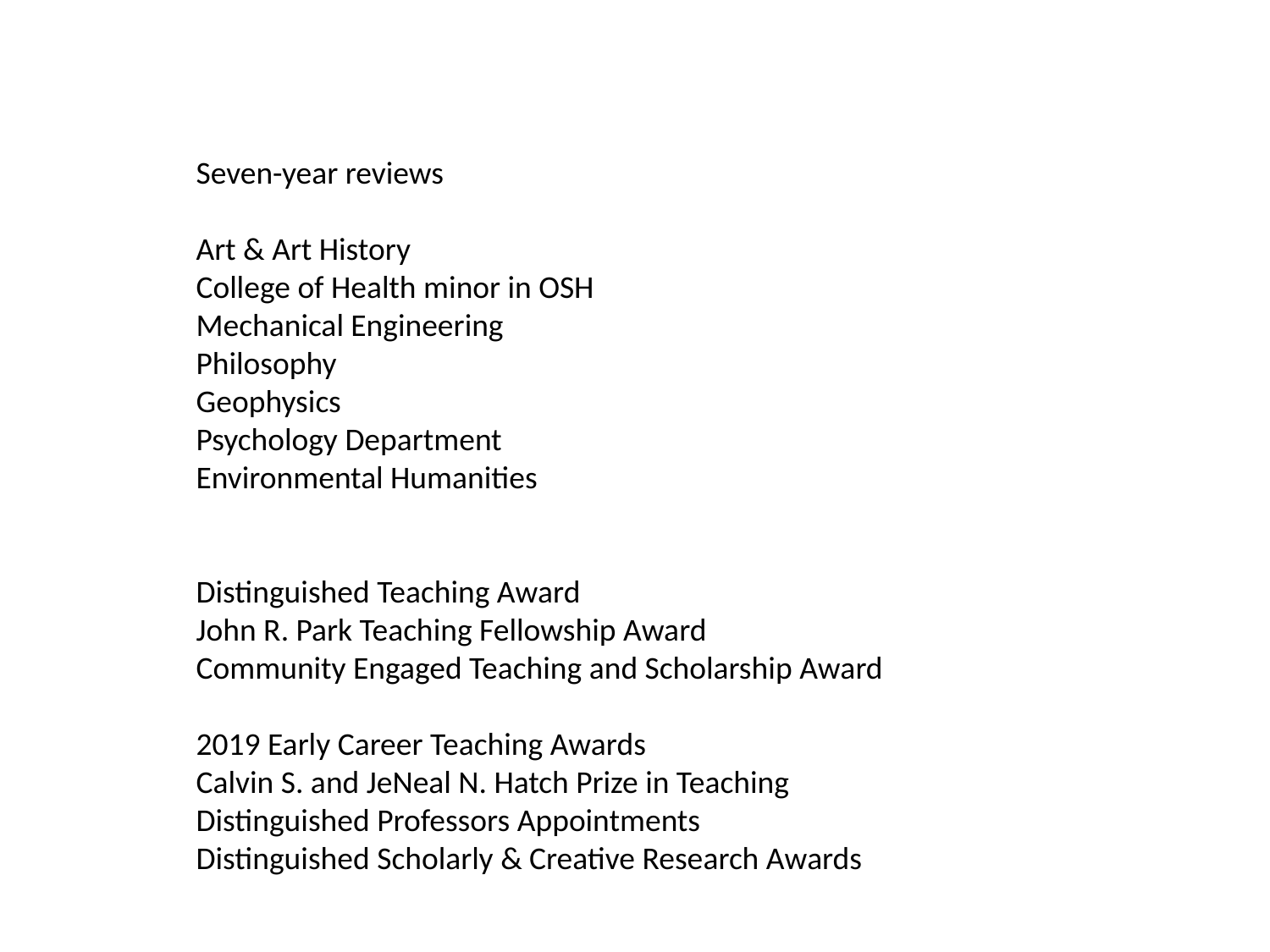

Seven-year reviews

Art & Art History
College of Health minor in OSH
Mechanical Engineering
Philosophy
Geophysics
Psychology Department
Environmental Humanities

Distinguished Teaching Award
John R. Park Teaching Fellowship Award
Community Engaged Teaching and Scholarship Award

2019 Early Career Teaching Awards
Calvin S. and JeNeal N. Hatch Prize in Teaching
Distinguished Professors Appointments
Distinguished Scholarly & Creative Research Awards